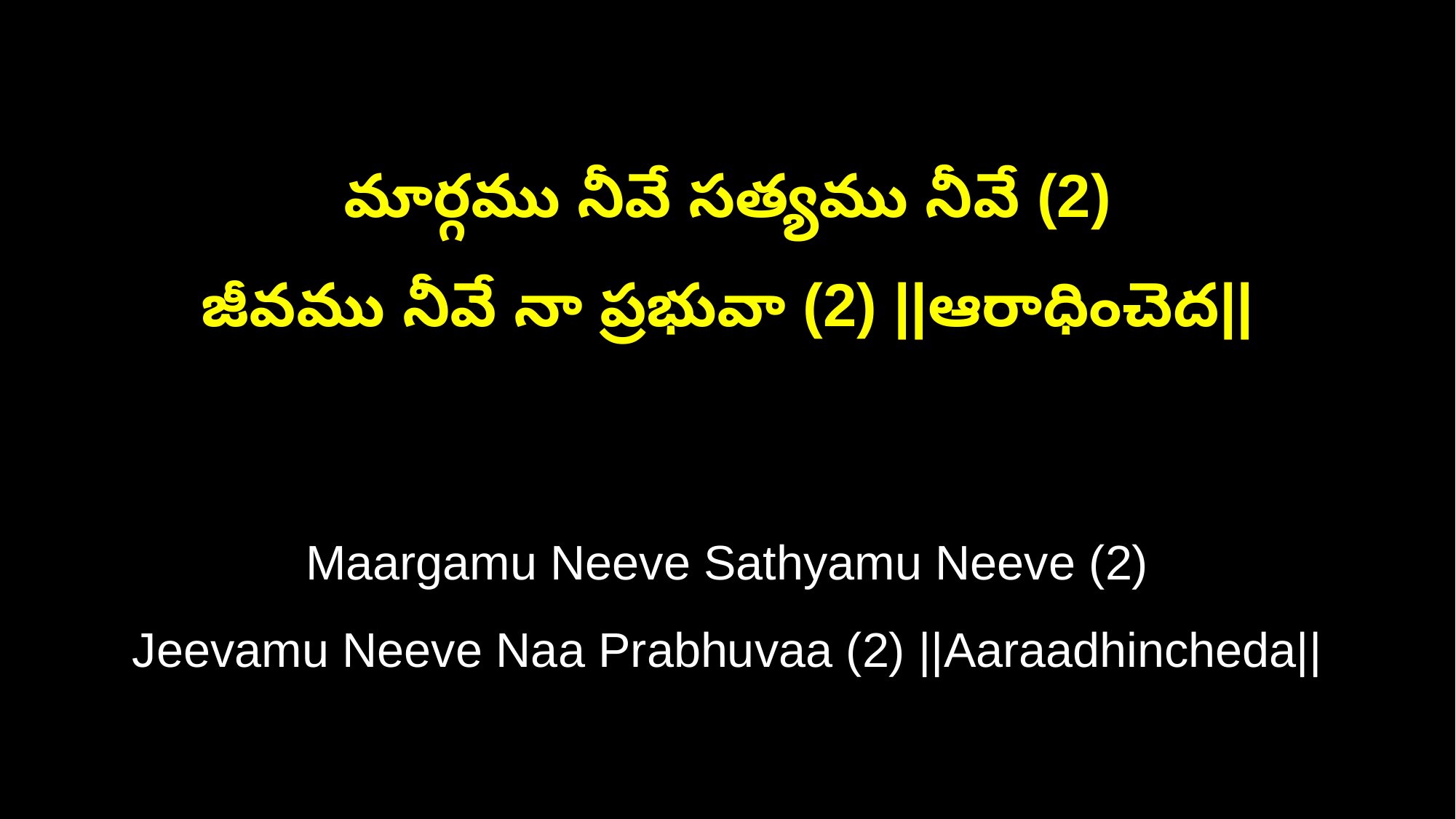

మార్గము నీవే సత్యము నీవే (2)
జీవము నీవే నా ప్రభువా (2) ||ఆరాధించెద||
Maargamu Neeve Sathyamu Neeve (2)
Jeevamu Neeve Naa Prabhuvaa (2) ||Aaraadhincheda||